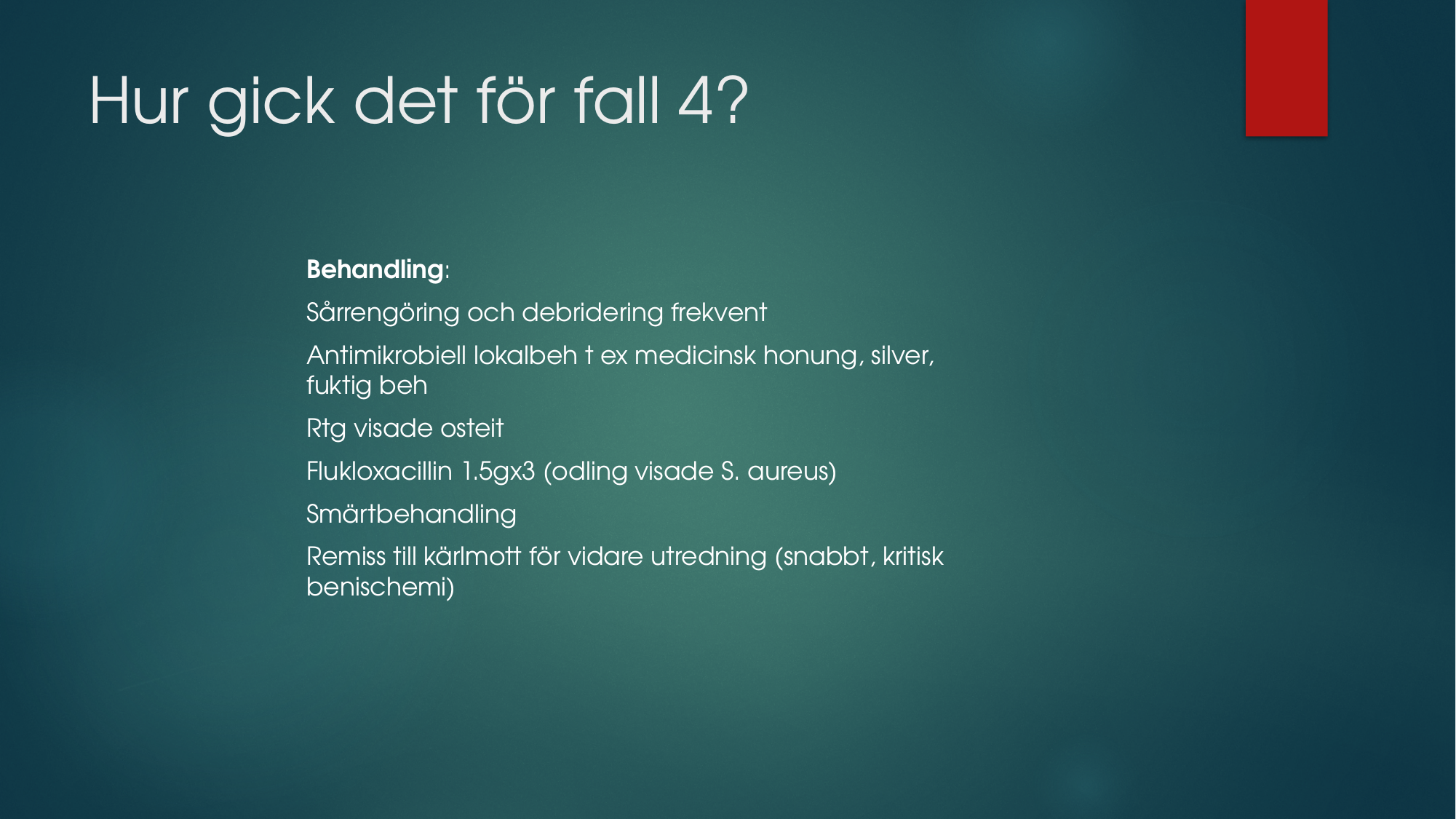

# Hur gick det för fall 4?
Behandling:
Sårrengöring och debridering frekvent
Antimikrobiell lokalbeh t ex medicinsk honung, silver, fuktig beh
Rtg visade osteit
Flukloxacillin 1.5gx3 (odling visade S. aureus)
Smärtbehandling
Remiss till kärlmott för vidare utredning (snabbt, kritisk benischemi)